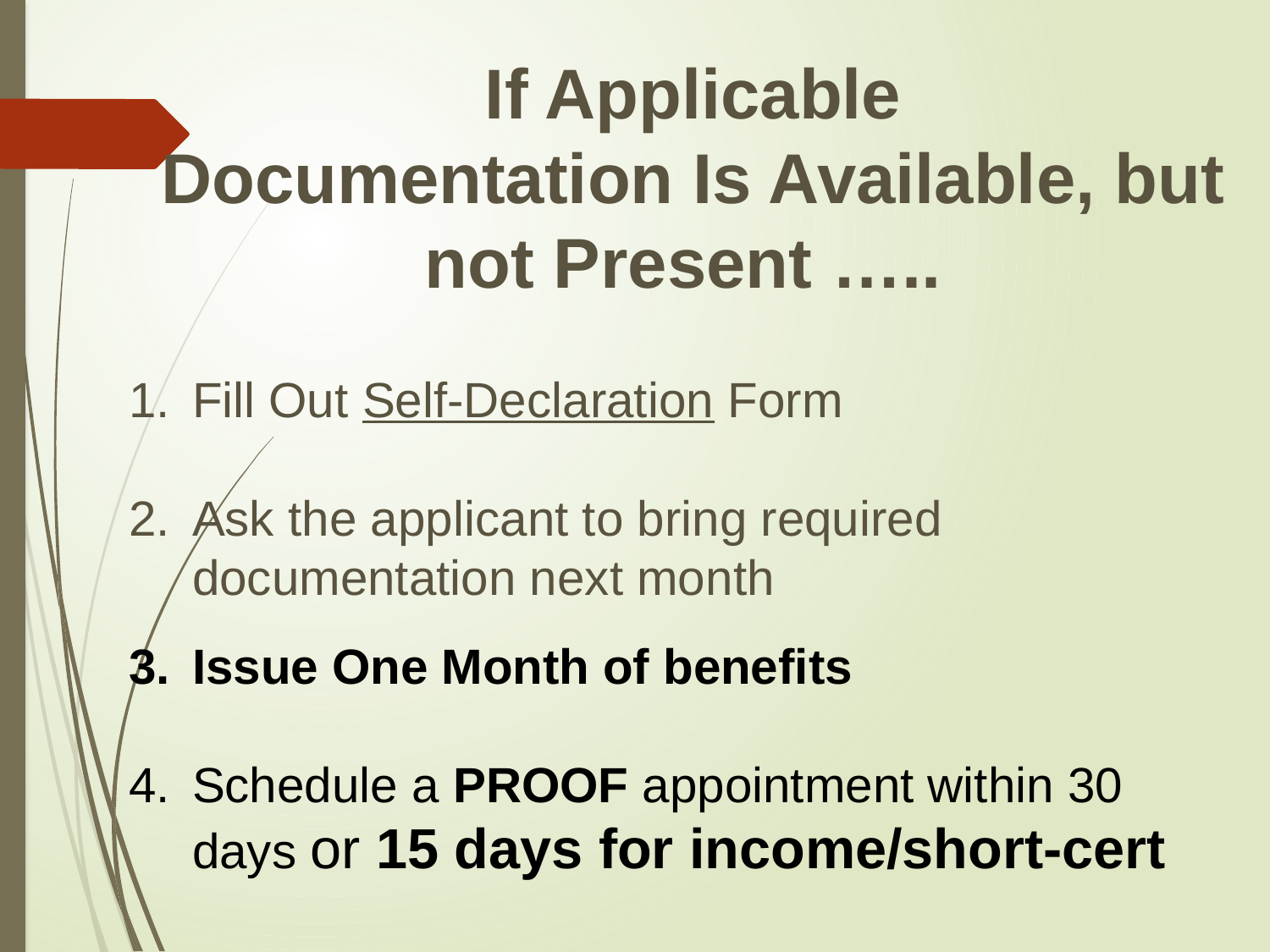

If Applicable
Documentation Is Available, but not Present …..
Fill Out Self-Declaration Form

Ask the applicant to bring required documentation next month
Issue One Month of benefits

Schedule a PROOF appointment within 30 days or 15 days for income/short-cert